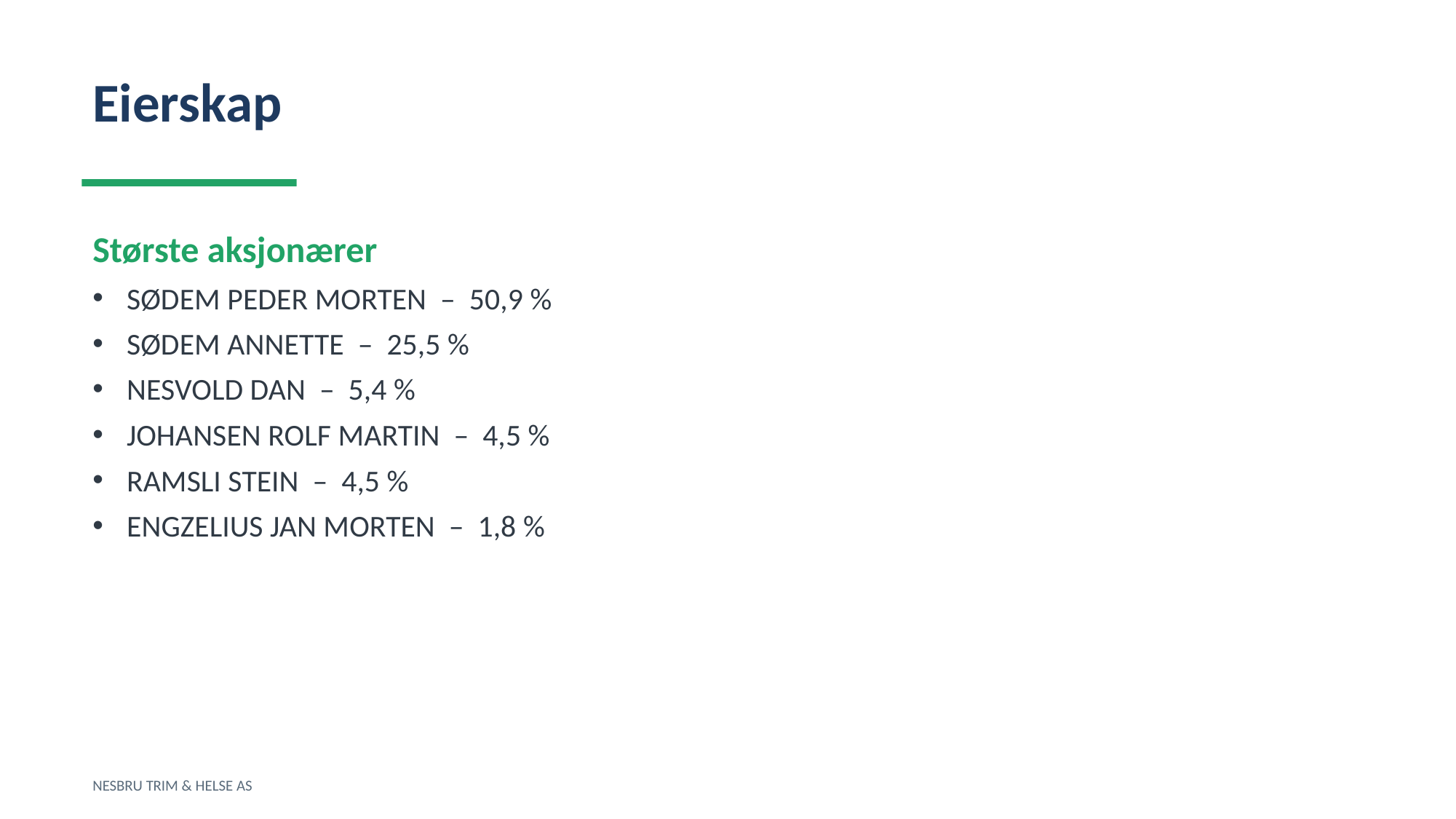

Eierskap

Største aksjonærer
SØDEM PEDER MORTEN  –  50,9 %
SØDEM ANNETTE  –  25,5 %
NESVOLD DAN  –  5,4 %
JOHANSEN ROLF MARTIN  –  4,5 %
RAMSLI STEIN  –  4,5 %
ENGZELIUS JAN MORTEN  –  1,8 %
NESBRU TRIM & HELSE AS